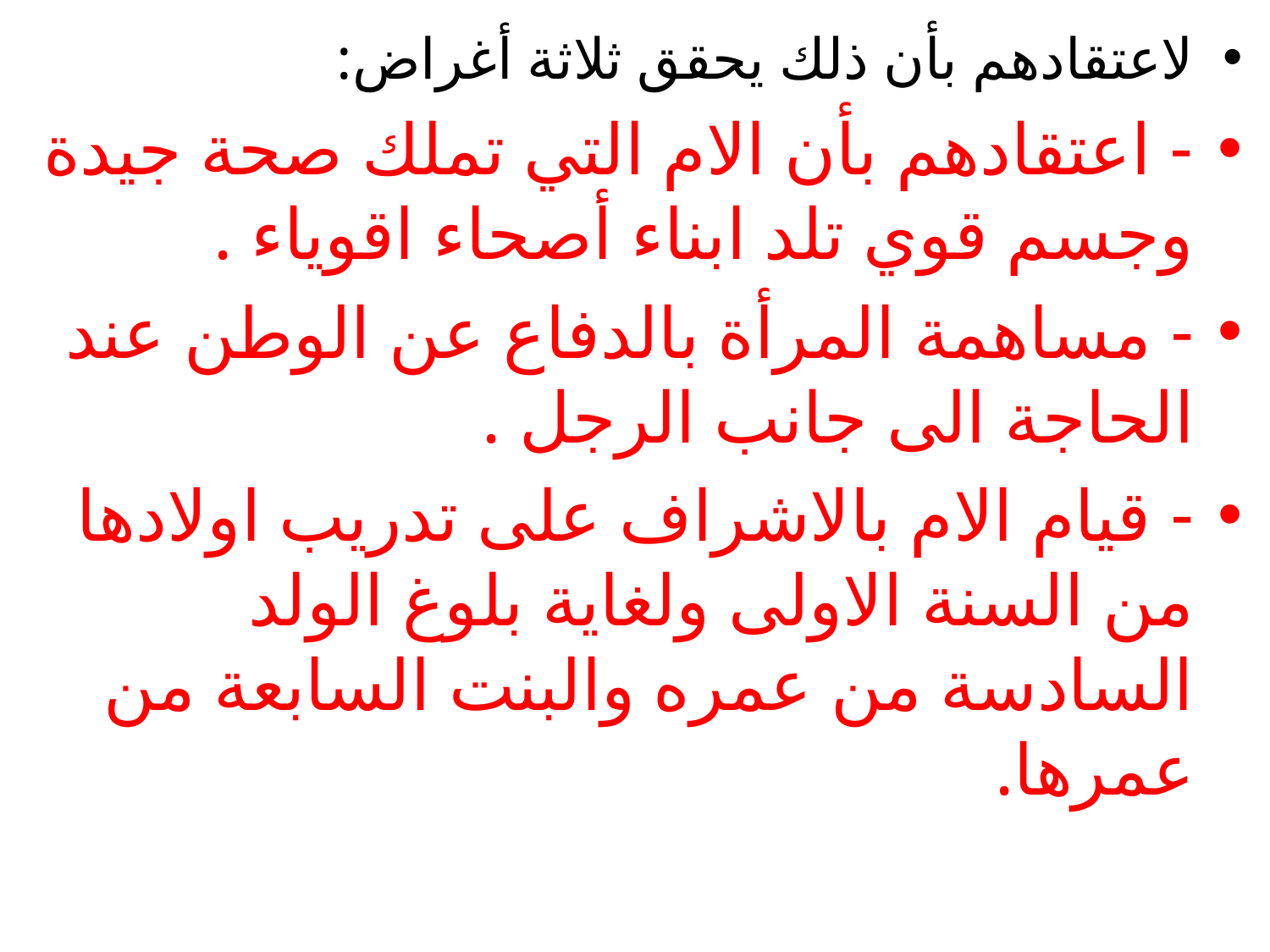

لاعتقادهم بأن ذلك يحقق ثلاثة أغراض:
- اعتقادهم بأن الام التي تملك صحة جيدة وجسم قوي تلد ابناء أصحاء اقوياء .
- مساهمة المرأة بالدفاع عن الوطن عند الحاجة الى جانب الرجل .
- قيام الام بالاشراف على تدريب اولادها من السنة الاولى ولغاية بلوغ الولد السادسة من عمره والبنت السابعة من عمرها.